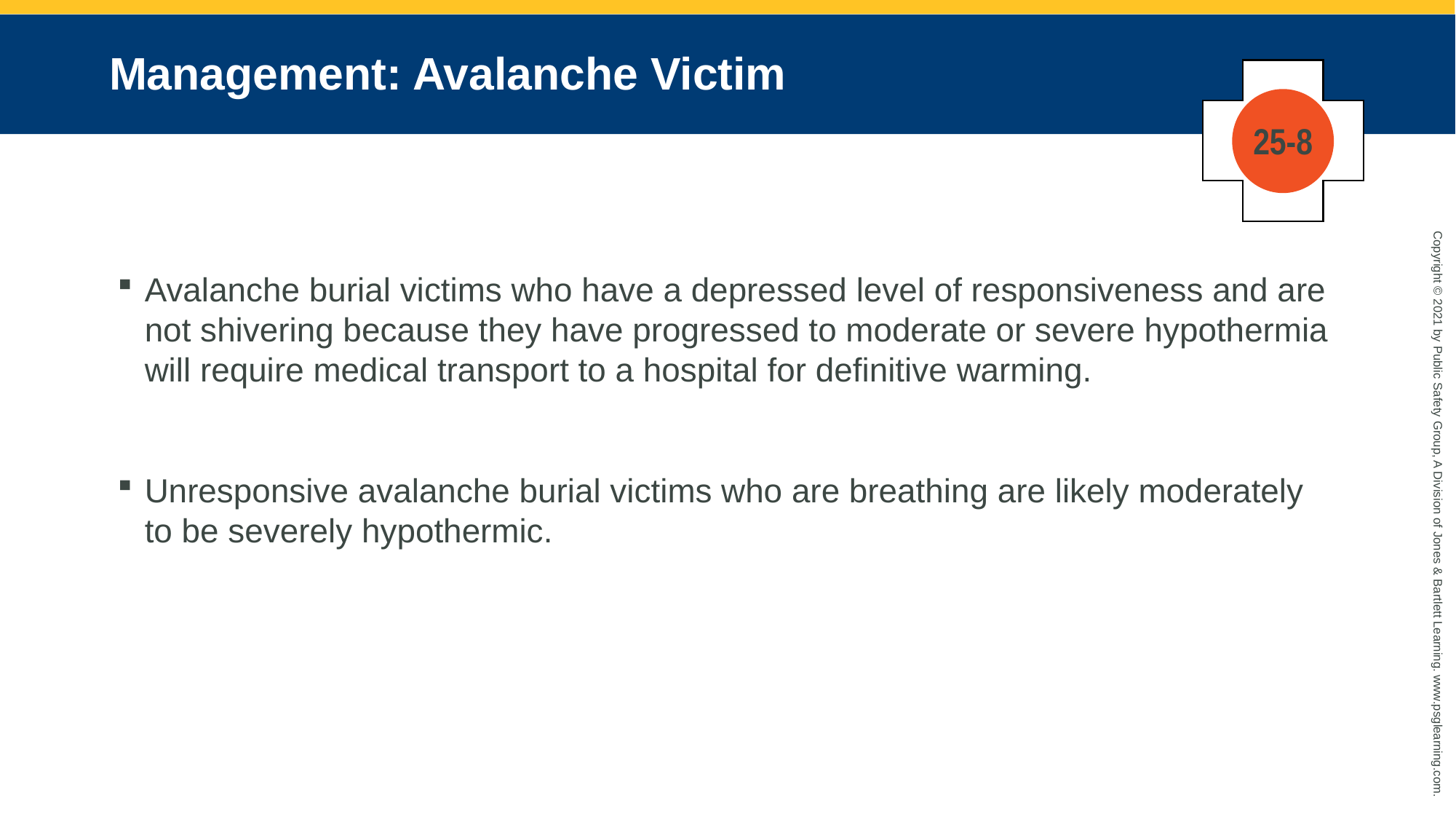

# Management: Avalanche Victim

25-8
Avalanche burial victims who have a depressed level of responsiveness and are not shivering because they have progressed to moderate or severe hypothermia will require medical transport to a hospital for definitive warming.

Unresponsive avalanche burial victims who are breathing are likely moderately to be severely hypothermic.